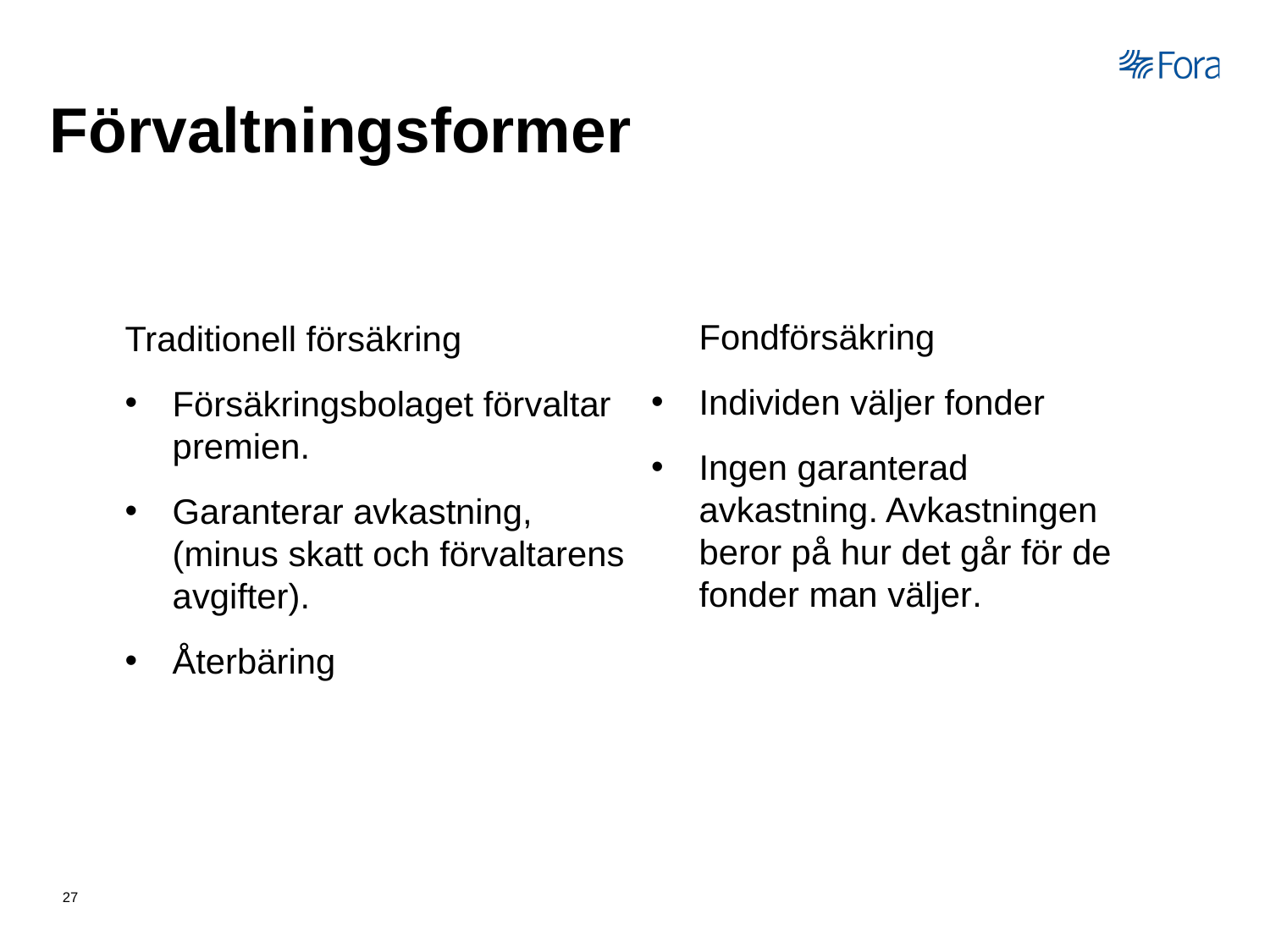

# Förvaltningsformer
	Fondförsäkring
Individen väljer fonder
Ingen garanterad avkastning. Avkastningen beror på hur det går för de fonder man väljer.

Traditionell försäkring
Försäkringsbolaget förvaltar premien.
Garanterar avkastning, (minus skatt och förvaltarens avgifter).
Återbäring